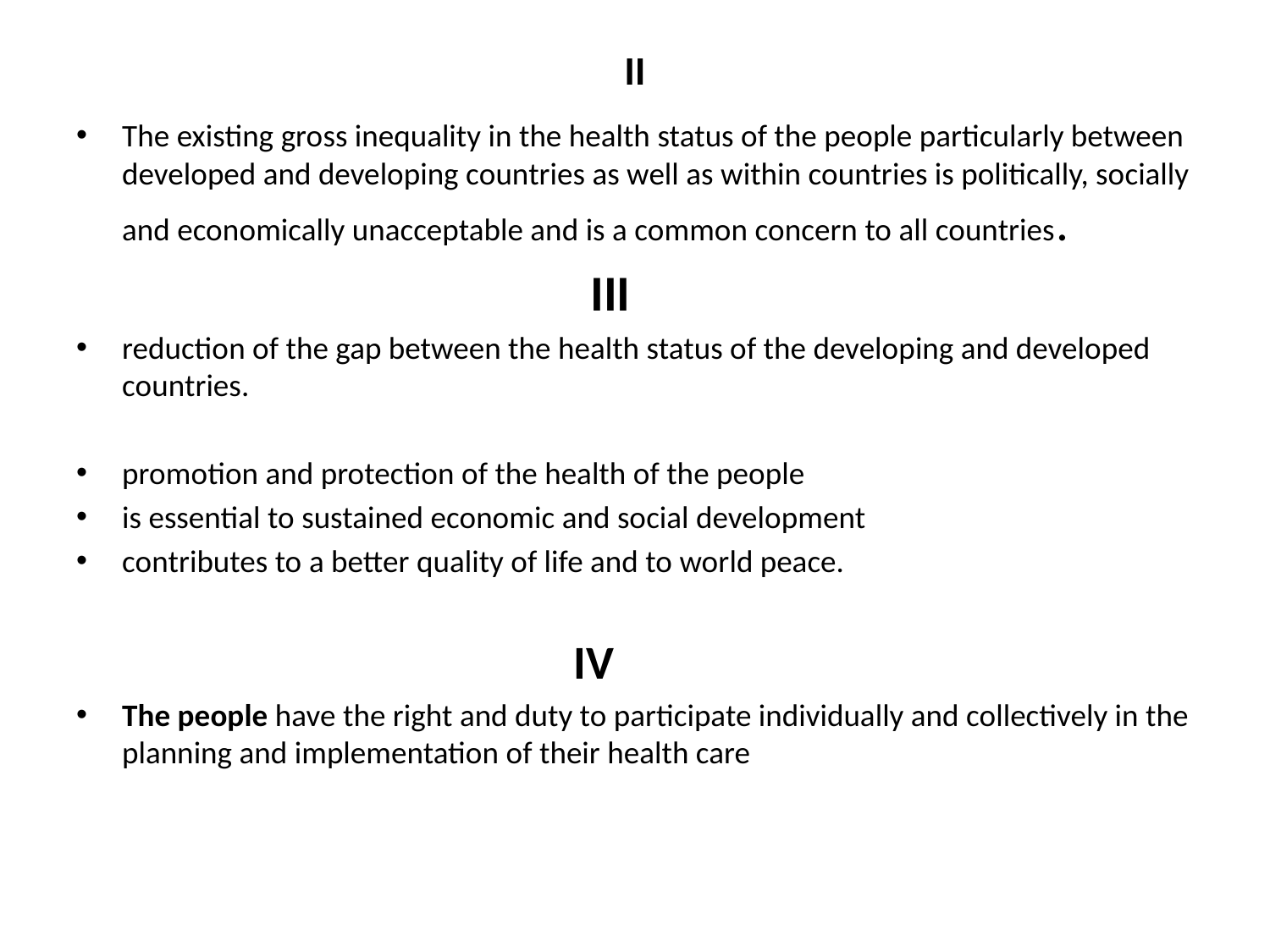

# II
The existing gross inequality in the health status of the people particularly between developed and developing countries as well as within countries is politically, socially and economically unacceptable and is a common concern to all countries.
                                             III
reduction of the gap between the health status of the developing and developed countries.

promotion and protection of the health of the people
is essential to sustained economic and social development
contributes to a better quality of life and to world peace.

                                               IV
The people have the right and duty to participate individually and collectively in the planning and implementation of their health care